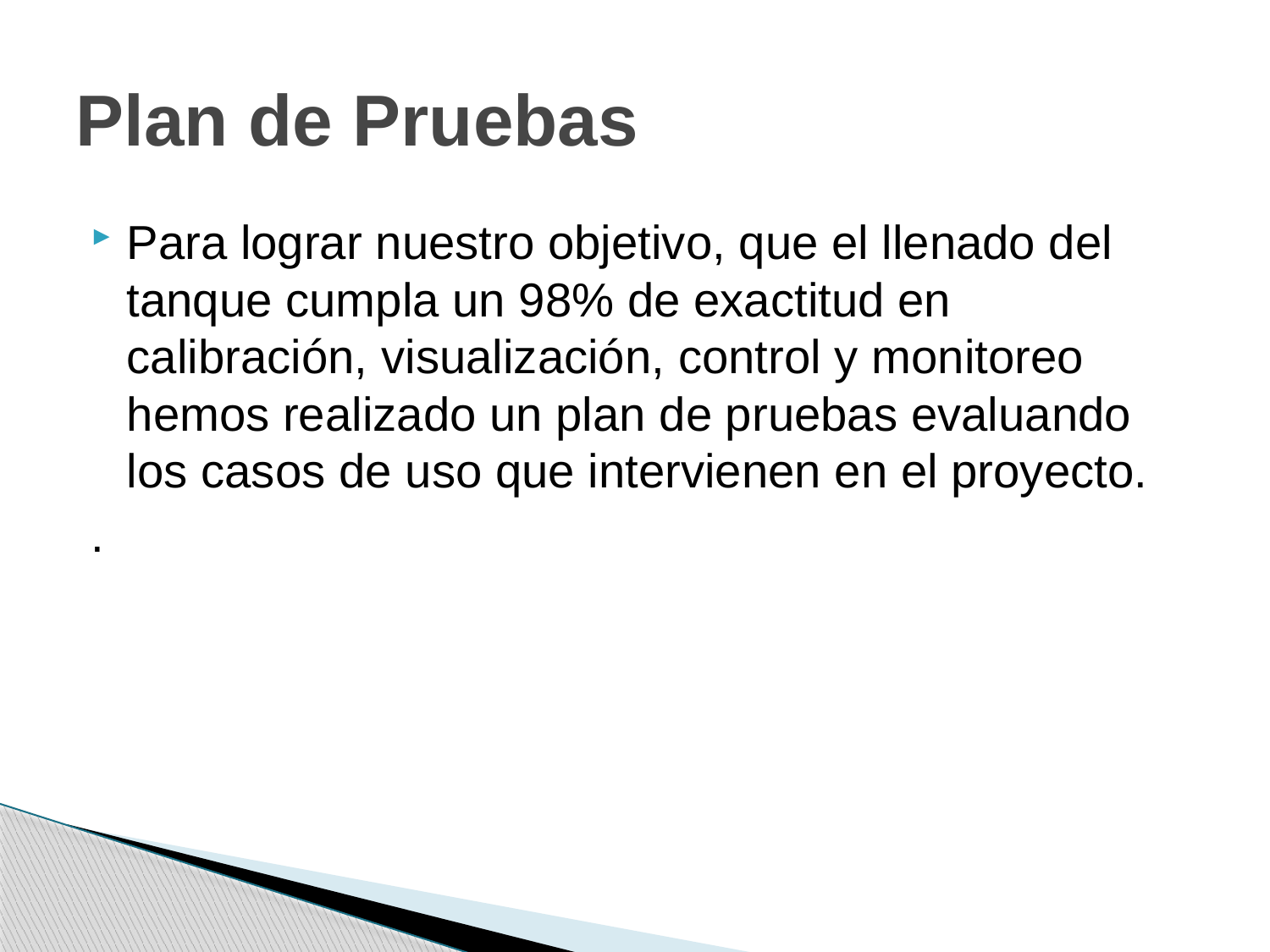

# Plan de Pruebas
Para lograr nuestro objetivo, que el llenado del tanque cumpla un 98% de exactitud en calibración, visualización, control y monitoreo hemos realizado un plan de pruebas evaluando los casos de uso que intervienen en el proyecto.
.